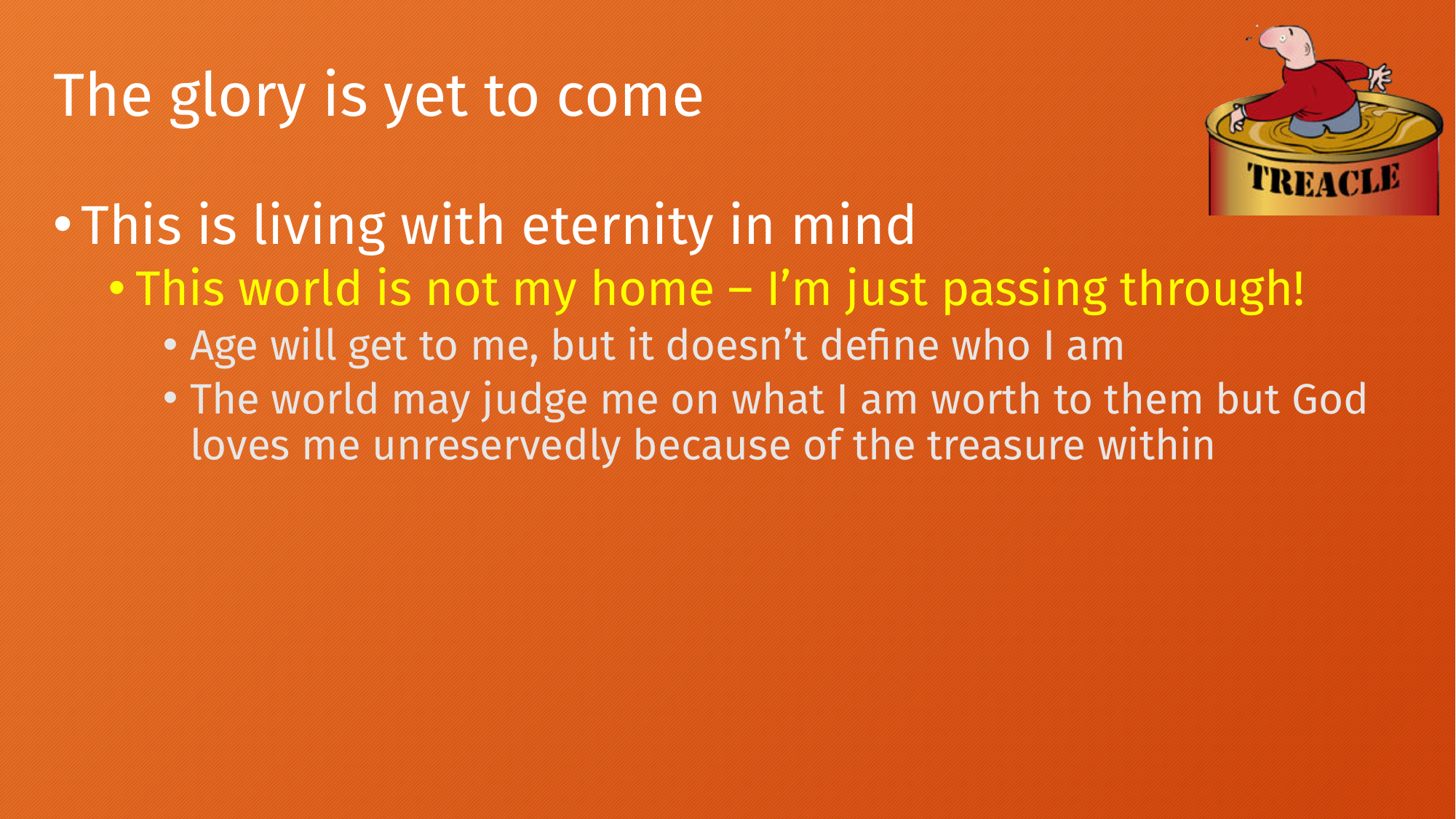

# The glory is yet to come
This is living with eternity in mind
This world is not my home – I’m just passing through!
Age will get to me, but it doesn’t define who I am
The world may judge me on what I am worth to them but God loves me unreservedly because of the treasure within